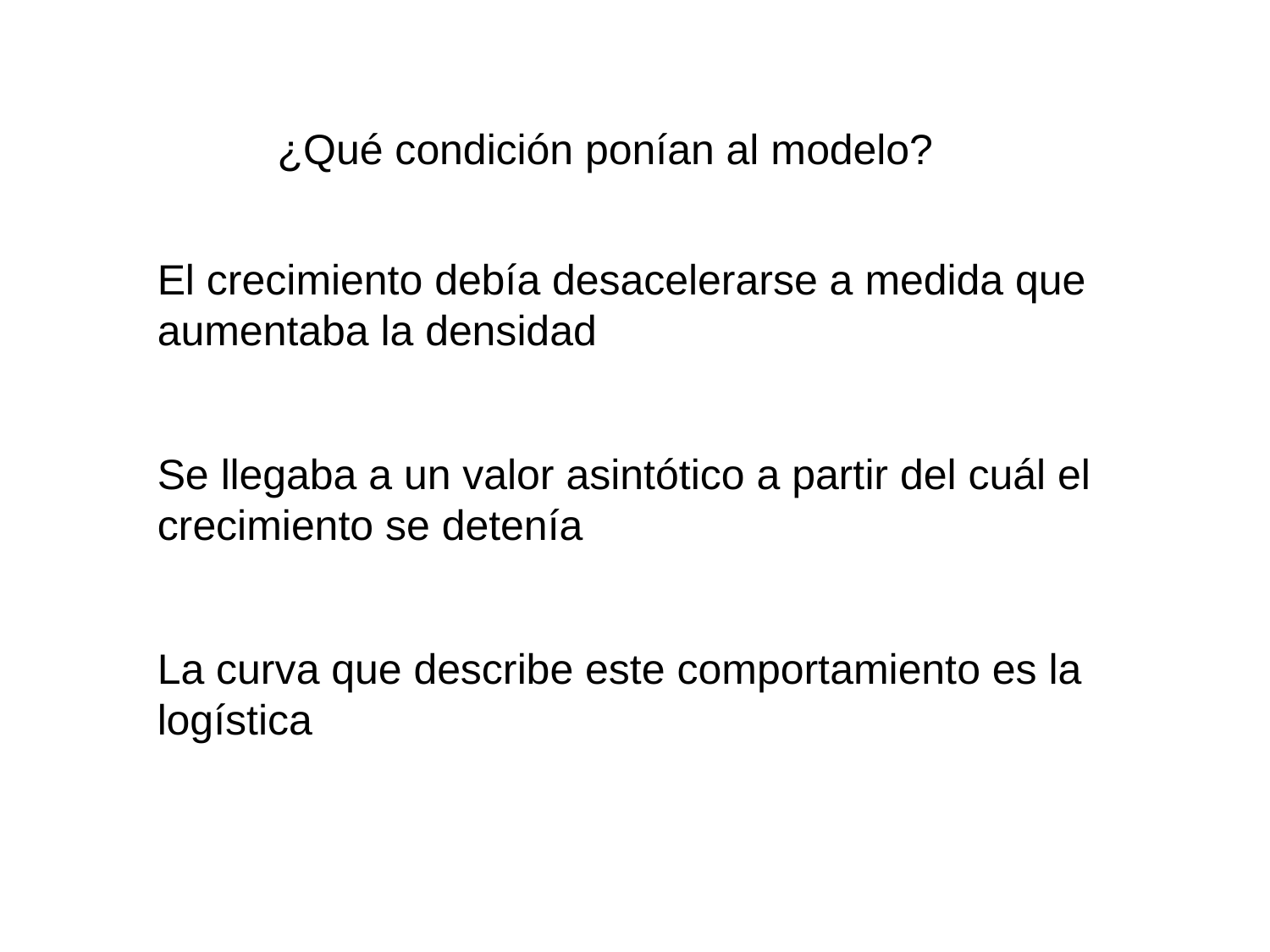

¿Qué condición ponían al modelo?
El crecimiento debía desacelerarse a medida que aumentaba la densidad

Se llegaba a un valor asintótico a partir del cuál el crecimiento se detenía

La curva que describe este comportamiento es la logística